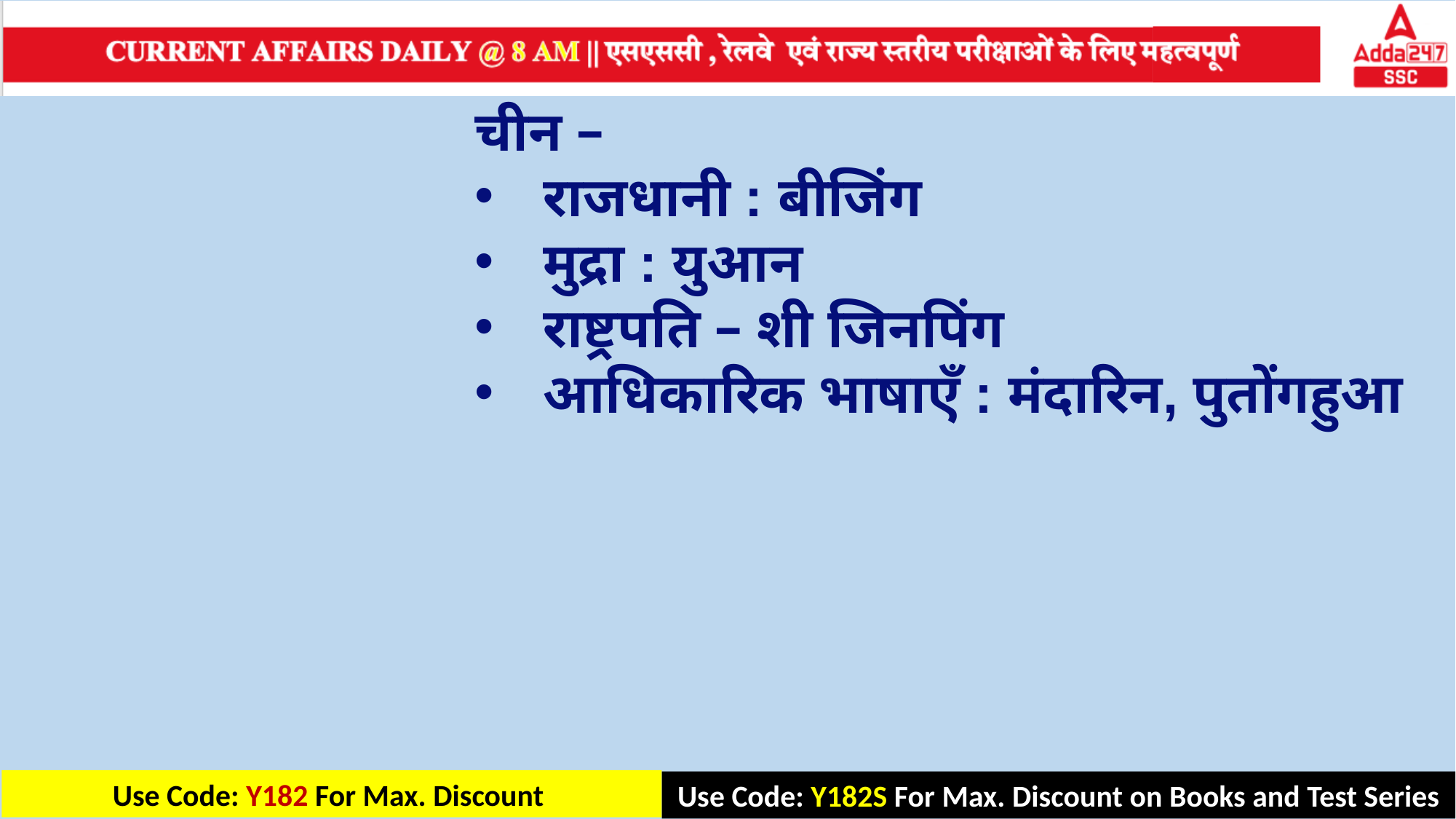

चीन –
राजधानी : बीजिंग
मुद्रा : युआन
राष्ट्रपति – शी जिनपिंग
आधिकारिक भाषाएँ : मंदारिन, पुतोंगहुआ